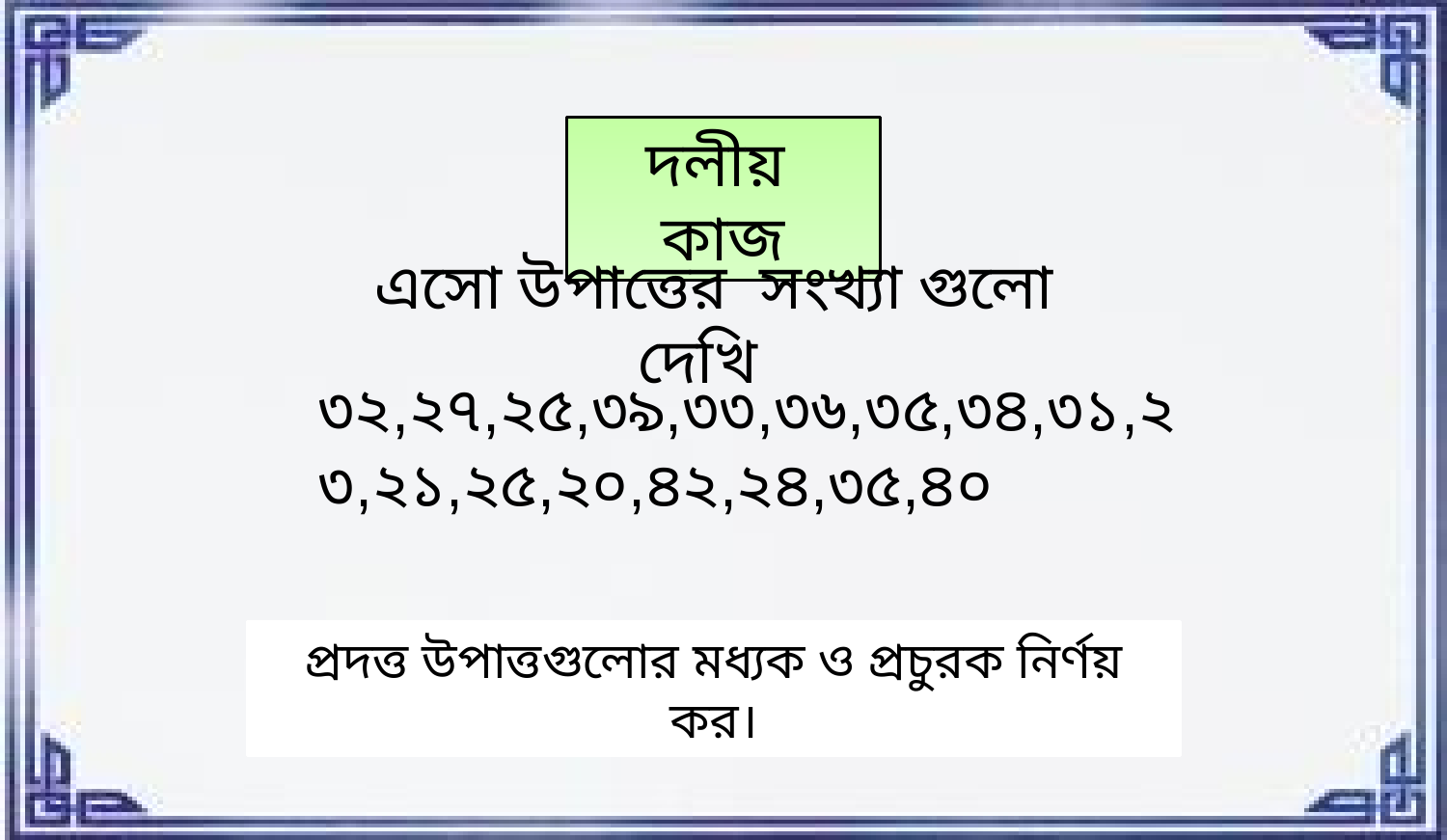

দলীয়  কাজ
এসো উপাত্তের  সংখ্যা গুলো দেখি
৩২,২৭,২৫,৩৯,৩৩,৩৬,৩৫,৩৪,৩১,২৩,২১,২৫,২০,৪২,২৪,৩৫,৪০
প্রদত্ত উপাত্তগুলোর মধ্যক ও প্রচুরক নির্ণয় কর।